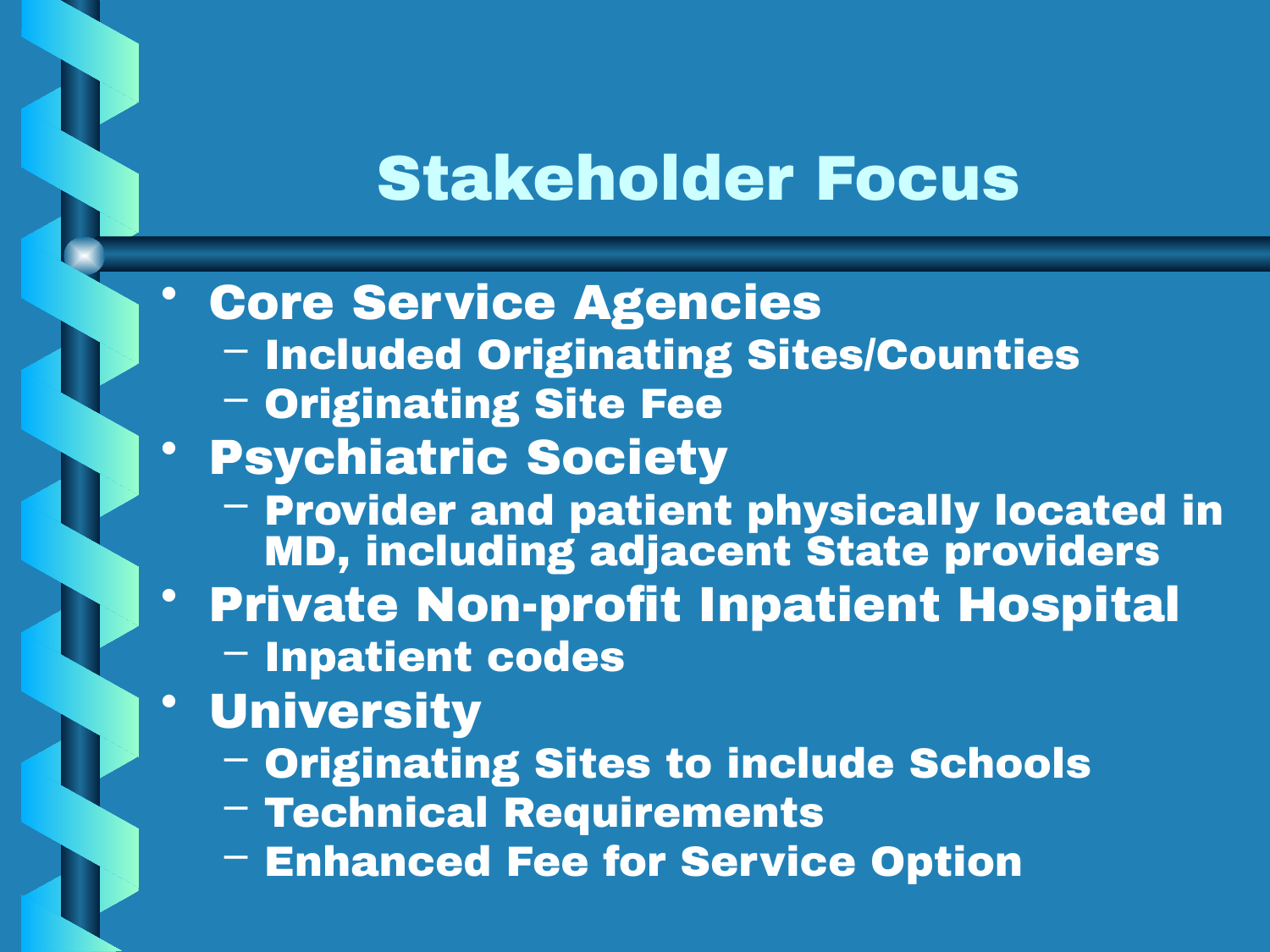

Core Service Agencies
Included Originating Sites/Counties
Originating Site Fee
Psychiatric Society
Provider and patient physically located in MD, including adjacent State providers
Private Non-profit Inpatient Hospital
Inpatient codes
University
Originating Sites to include Schools
Technical Requirements
Enhanced Fee for Service Option
Stakeholder Focus